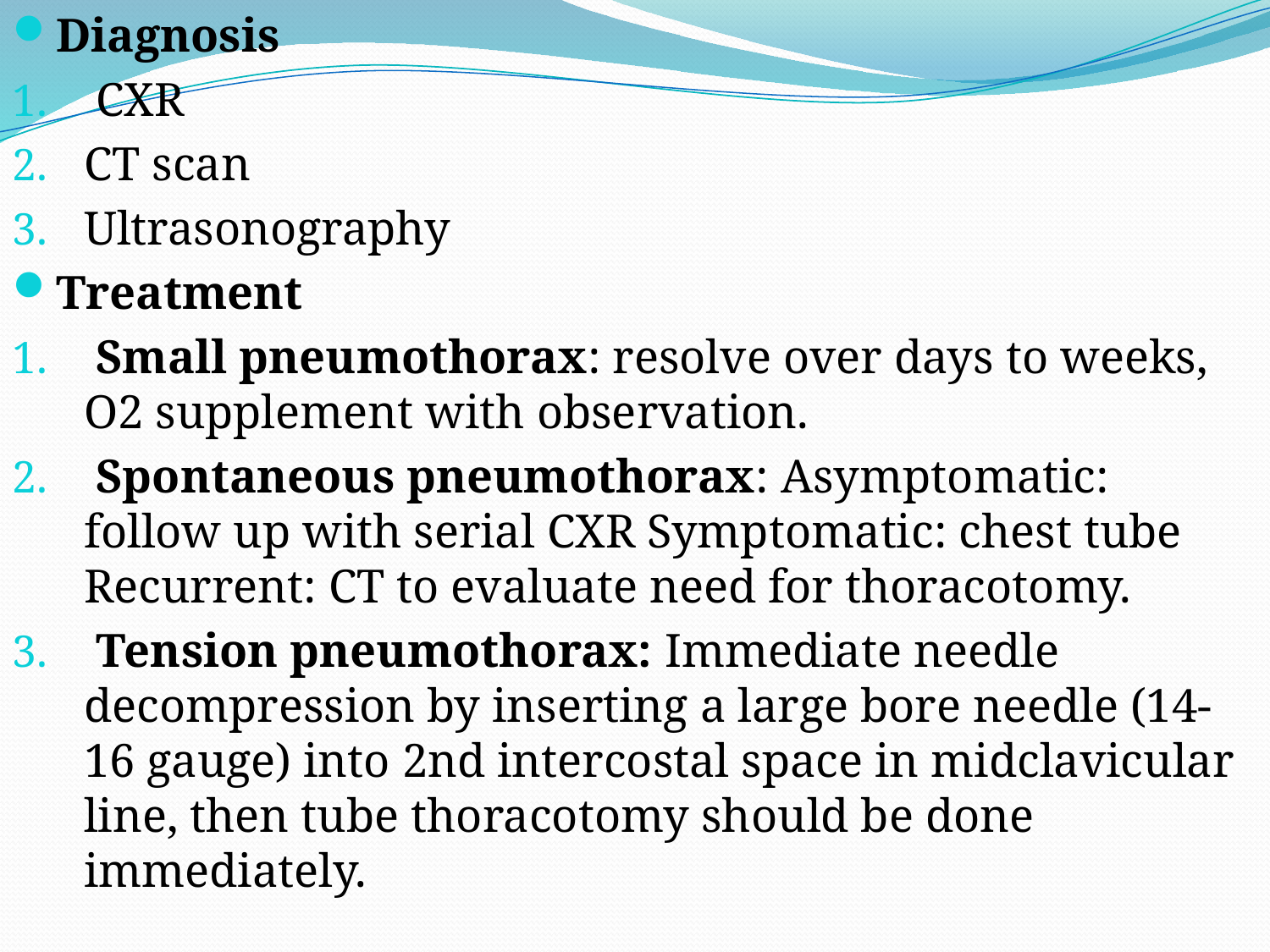

Diagnosis
 CXR
CT scan
Ultrasonography
Treatment
 Small pneumothorax: resolve over days to weeks, O2 supplement with observation.
 Spontaneous pneumothorax: Asymptomatic: follow up with serial CXR Symptomatic: chest tube Recurrent: CT to evaluate need for thoracotomy.
 Tension pneumothorax: Immediate needle decompression by inserting a large bore needle (14-16 gauge) into 2nd intercostal space in midclavicular line, then tube thoracotomy should be done immediately.